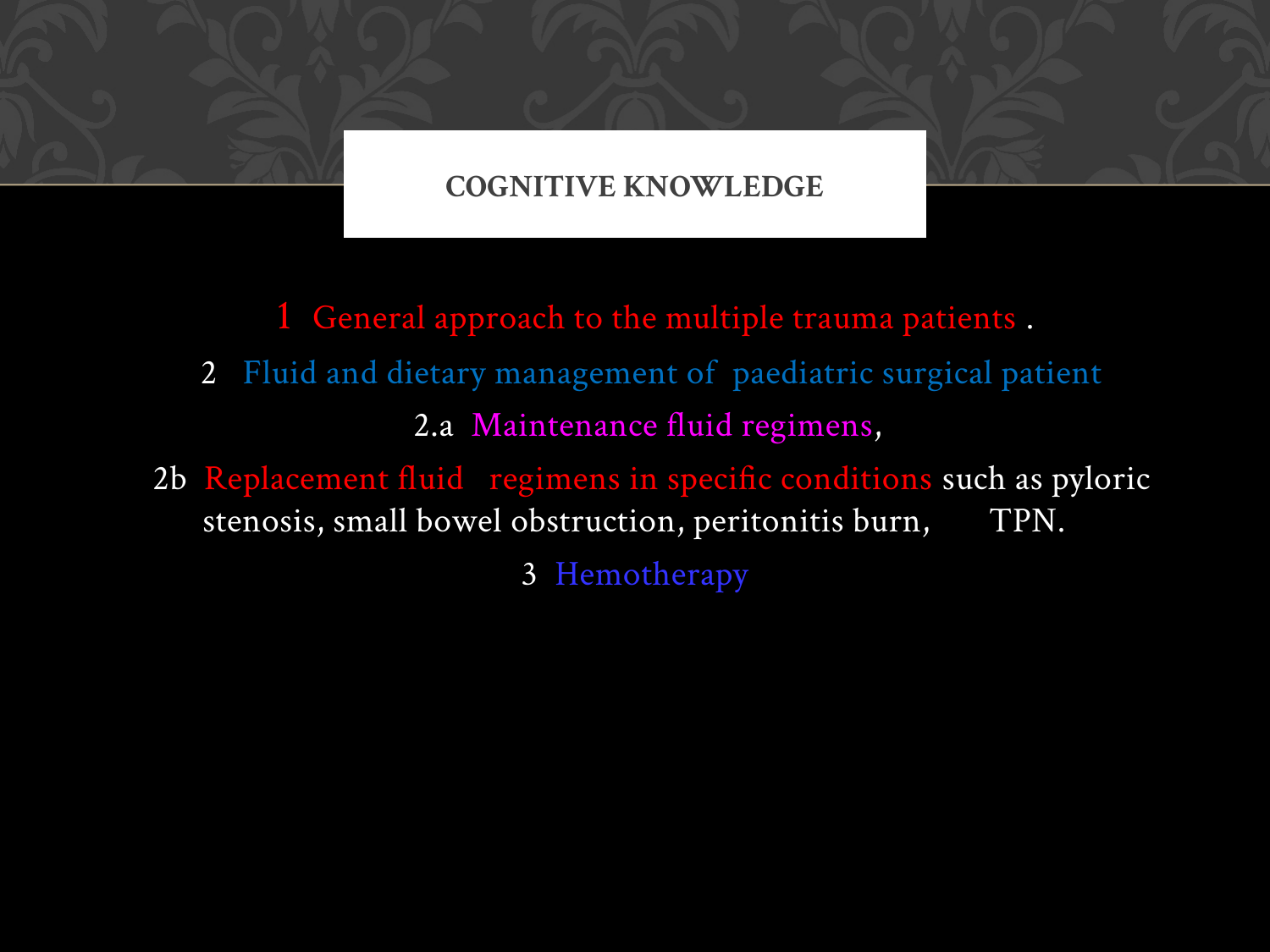

# COGNITIVE KNOWLEDGE
    1  General approach to the multiple trauma patients .
    2   Fluid and dietary management of  paediatric surgical patient
    2.a  Maintenance fluid regimens,
    2b  Replacement fluid   regimens in specific conditions such as pyloric stenosis, small bowel obstruction, peritonitis burn,       TPN.
3  Hemotherapy